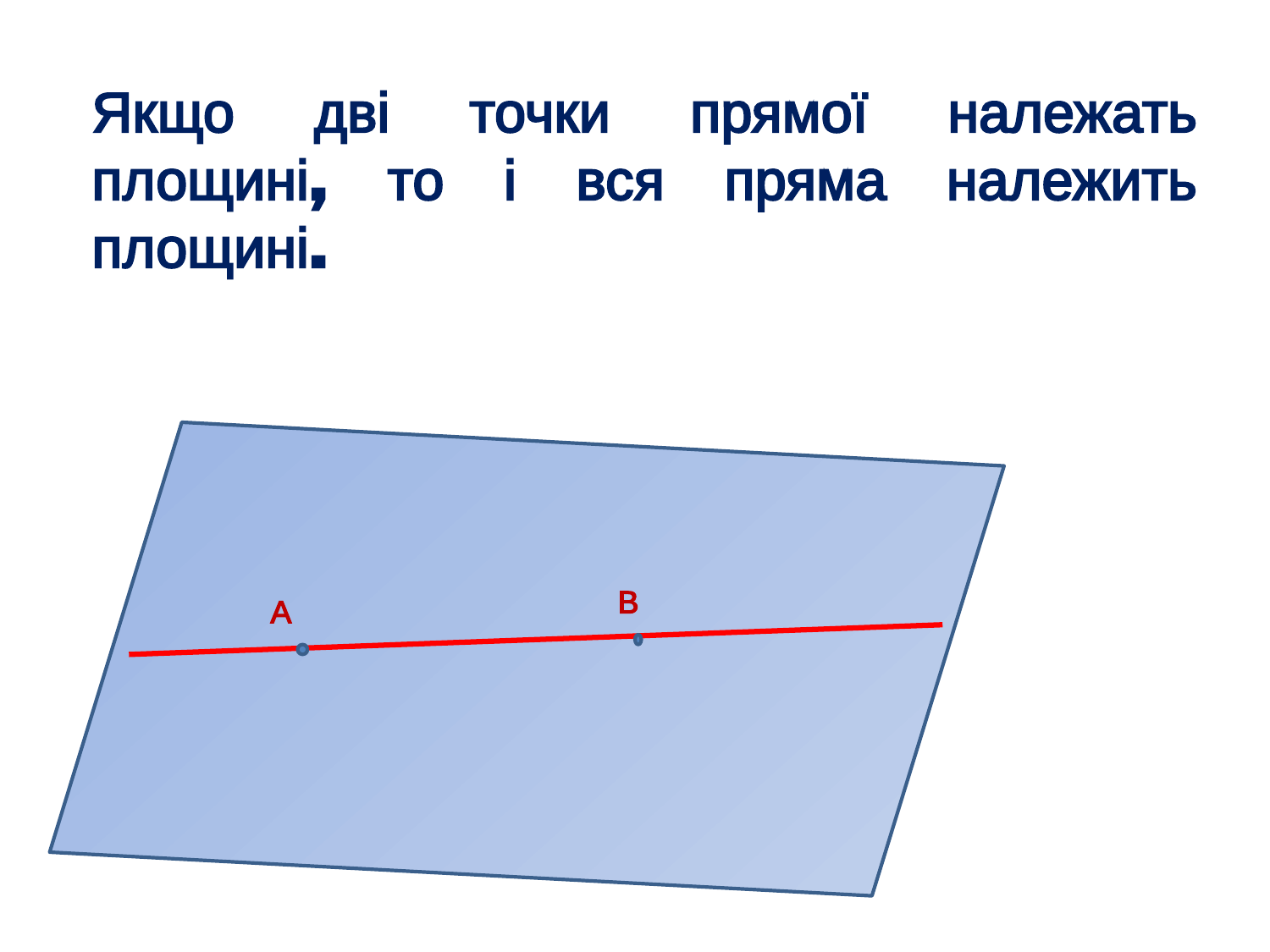

Якщо дві точки прямої належать площині, то і вся пряма належить площині.

В
А